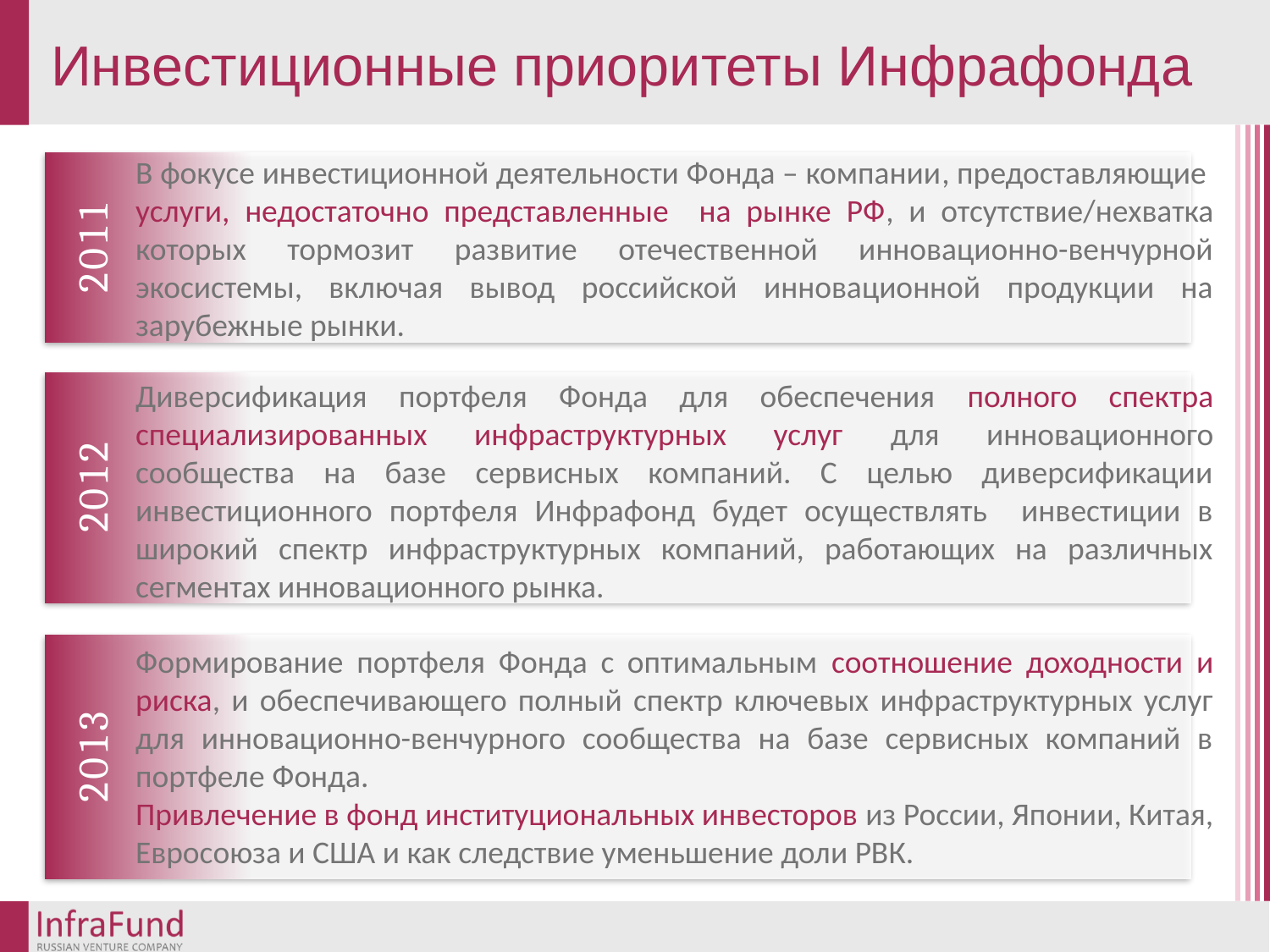

# Инвестиционные приоритеты Инфрафонда
В фокусе инвестиционной деятельности Фонда – компании, предоставляющие  услуги, недостаточно представленные  на рынке РФ, и отсутствие/нехватка которых тормозит развитие отечественной инновационно-венчурной экосистемы, включая вывод российской инновационной продукции на зарубежные рынки.

2011
Диверсификация портфеля Фонда для обеспечения полного спектра специализированных инфраструктурных услуг для инновационного сообщества на базе сервисных компаний. С целью диверсификации инвестиционного портфеля Инфрафонд будет осуществлять  инвестиции в широкий спектр инфраструктурных компаний, работающих на различных сегментах инновационного рынка.

2012
Формирование портфеля Фонда с оптимальным соотношение доходности и риска, и обеспечивающего полный спектр ключевых инфраструктурных услуг для инновационно-венчурного сообщества на базе сервисных компаний в портфеле Фонда.
Привлечение в фонд институциональных инвесторов из России, Японии, Китая, Евросоюза и США и как следствие уменьшение доли РВК.

2013